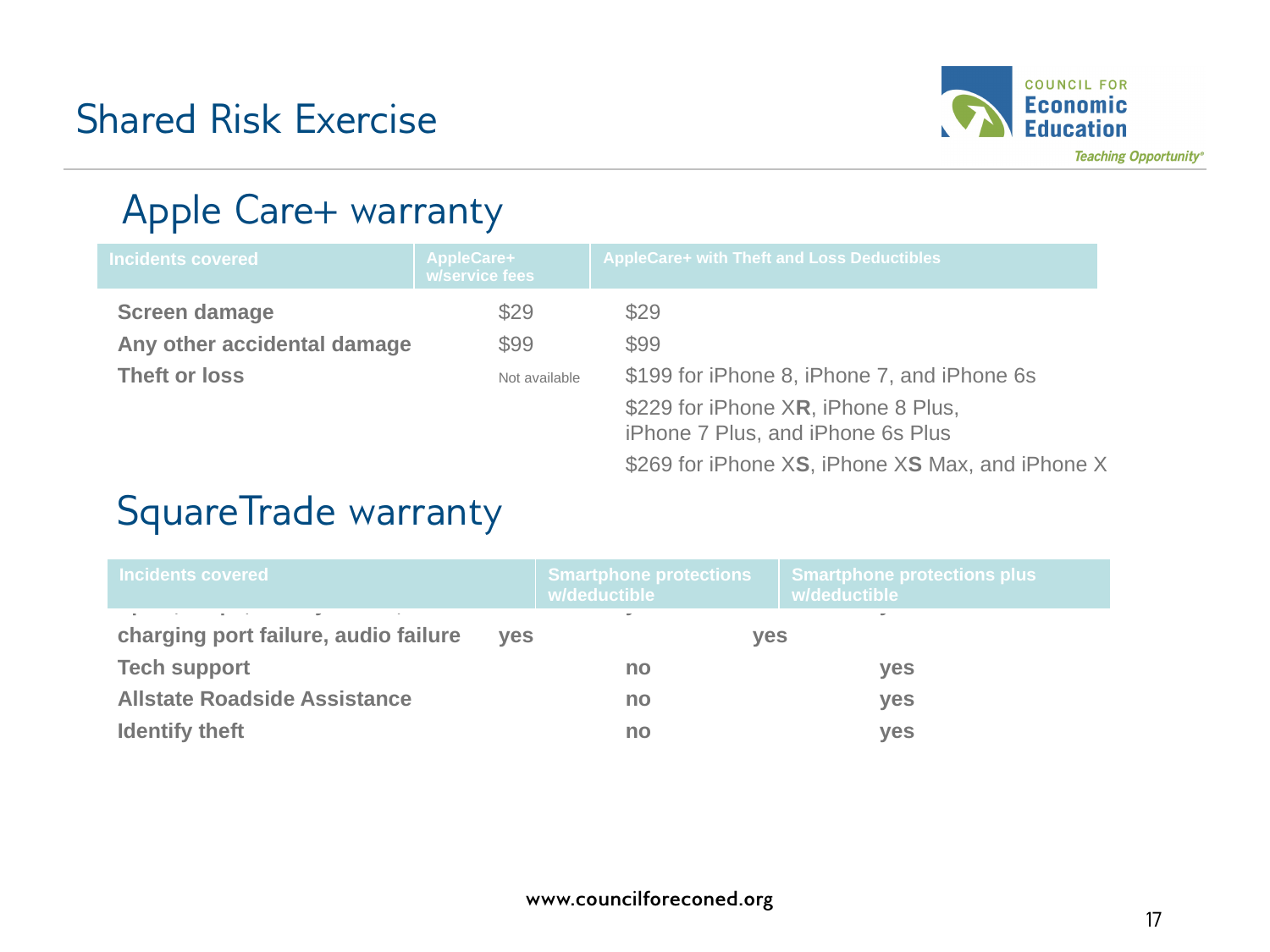

# Shared Risk Exercise
Apple Care+ warranty

Screen damage		$29	$29
Any other accidental damage	$99	$99
Theft or loss		Not available	$199 for iPhone 8, iPhone 7, and iPhone 6s
				$229 for iPhone XR, iPhone 8 Plus, 						iPhone 7 Plus, and iPhone 6s Plus
				$269 for iPhone XS, iPhone XS Max, and iPhone X
SquareTrade warranty

Spills, drops, battery failure, 		yes		yes
charging port failure, audio failure	yes		yes
Tech support			no		yes
Allstate Roadside Assistance		no		yes
Identify theft			no		yes

| Incidents covered | AppleCare+ w/service fees | AppleCare+ with Theft and Loss Deductibles |
| --- | --- | --- |
| Incidents covered | Smartphone protections w/deductible | Smartphone protections plus w/deductible |
| --- | --- | --- |
www.councilforeconed.org
17